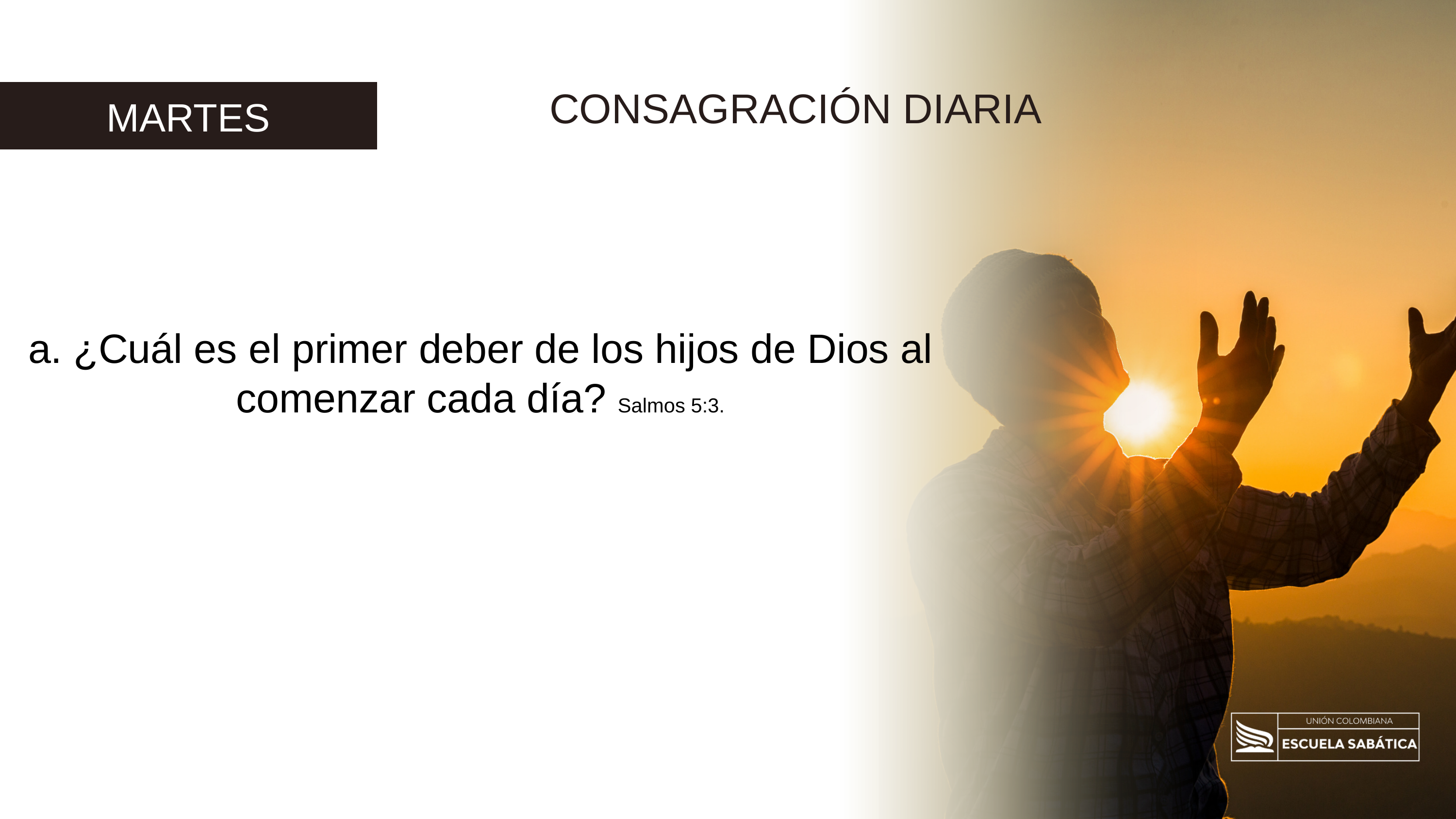

CONSAGRACIÓN DIARIA
MARTES
a. ¿Cuál es el primer deber de los hijos de Dios al comenzar cada día? Salmos 5:3.